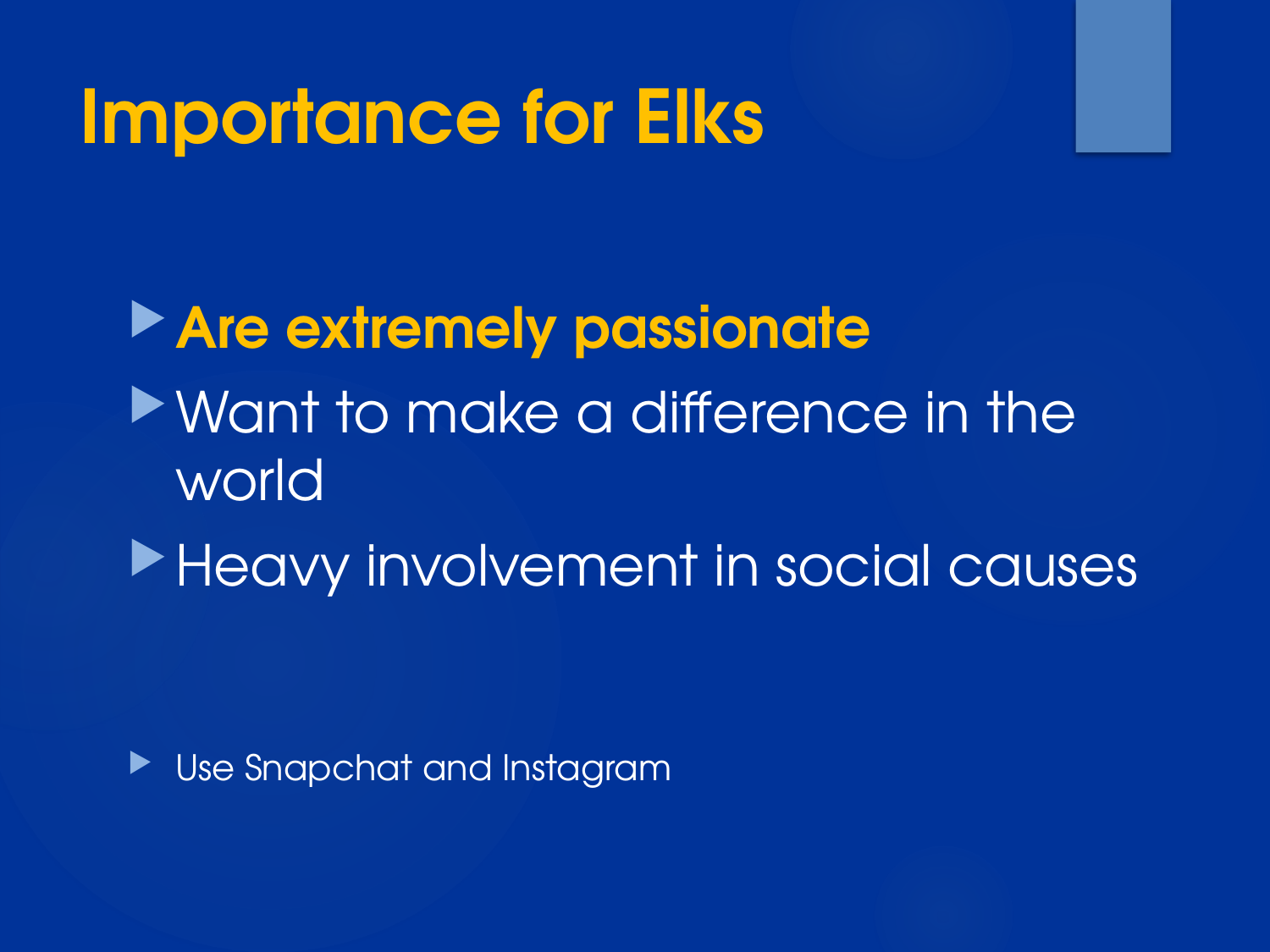

# Importance for Elks
Are extremely passionate
Want to make a difference in the world
Heavy involvement in social causes

Use Snapchat and Instagram